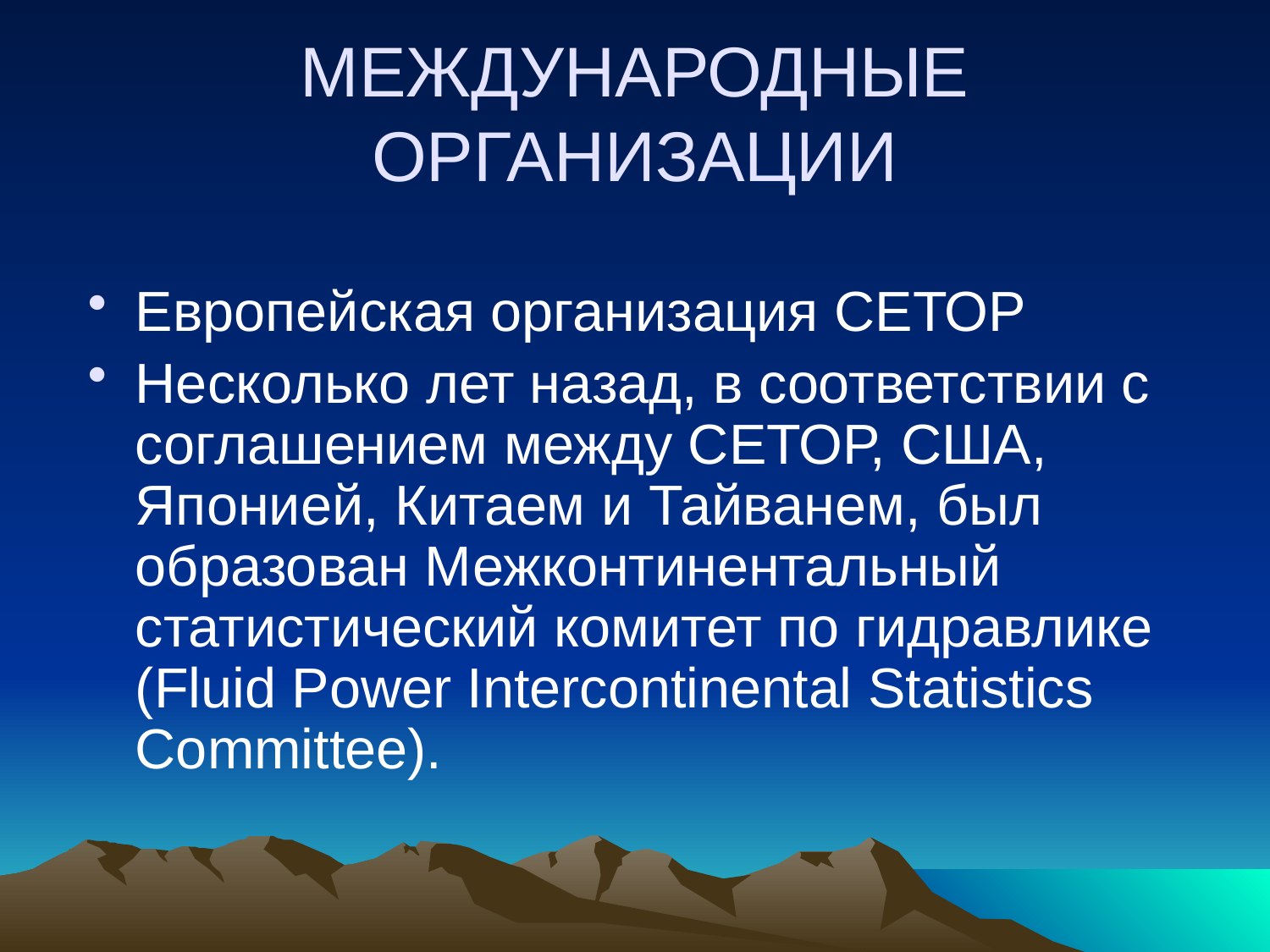

# МЕЖДУНАРОДНЫЕ ОРГАНИЗАЦИИ
Европейская организация СЕТОР
Несколько лет назад, в соответствии с соглашением между СЕТОР, США, Японией, Китаем и Тайванем, был образован Межконтинентальный статистический комитет по гидравлике (Fluid Power Intercontinental Statistics Committee).